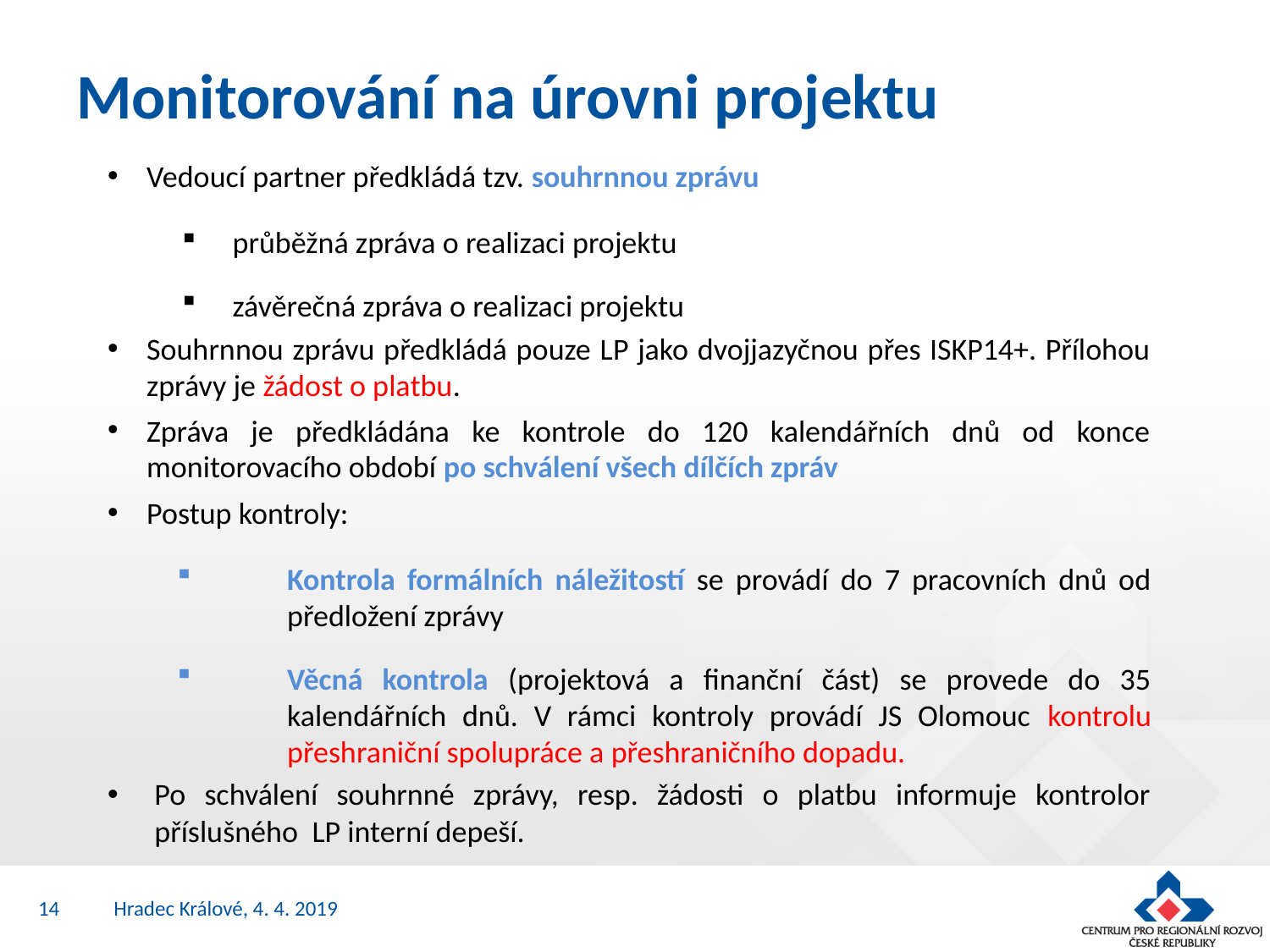

# Monitorování na úrovni projektu
Vedoucí partner předkládá tzv. souhrnnou zprávu
průběžná zpráva o realizaci projektu
závěrečná zpráva o realizaci projektu
Souhrnnou zprávu předkládá pouze LP jako dvojjazyčnou přes ISKP14+. Přílohou zprávy je žádost o platbu.
Zpráva je předkládána ke kontrole do 120 kalendářních dnů od konce monitorovacího období po schválení všech dílčích zpráv
Postup kontroly:
Kontrola formálních náležitostí se provádí do 7 pracovních dnů od předložení zprávy
Věcná kontrola (projektová a finanční část) se provede do 35 kalendářních dnů. V rámci kontroly provádí JS Olomouc kontrolu přeshraniční spolupráce a přeshraničního dopadu.
Po schválení souhrnné zprávy, resp. žádosti o platbu informuje kontrolor příslušného  LP interní depeší.
14
Hradec Králové, 4. 4. 2019